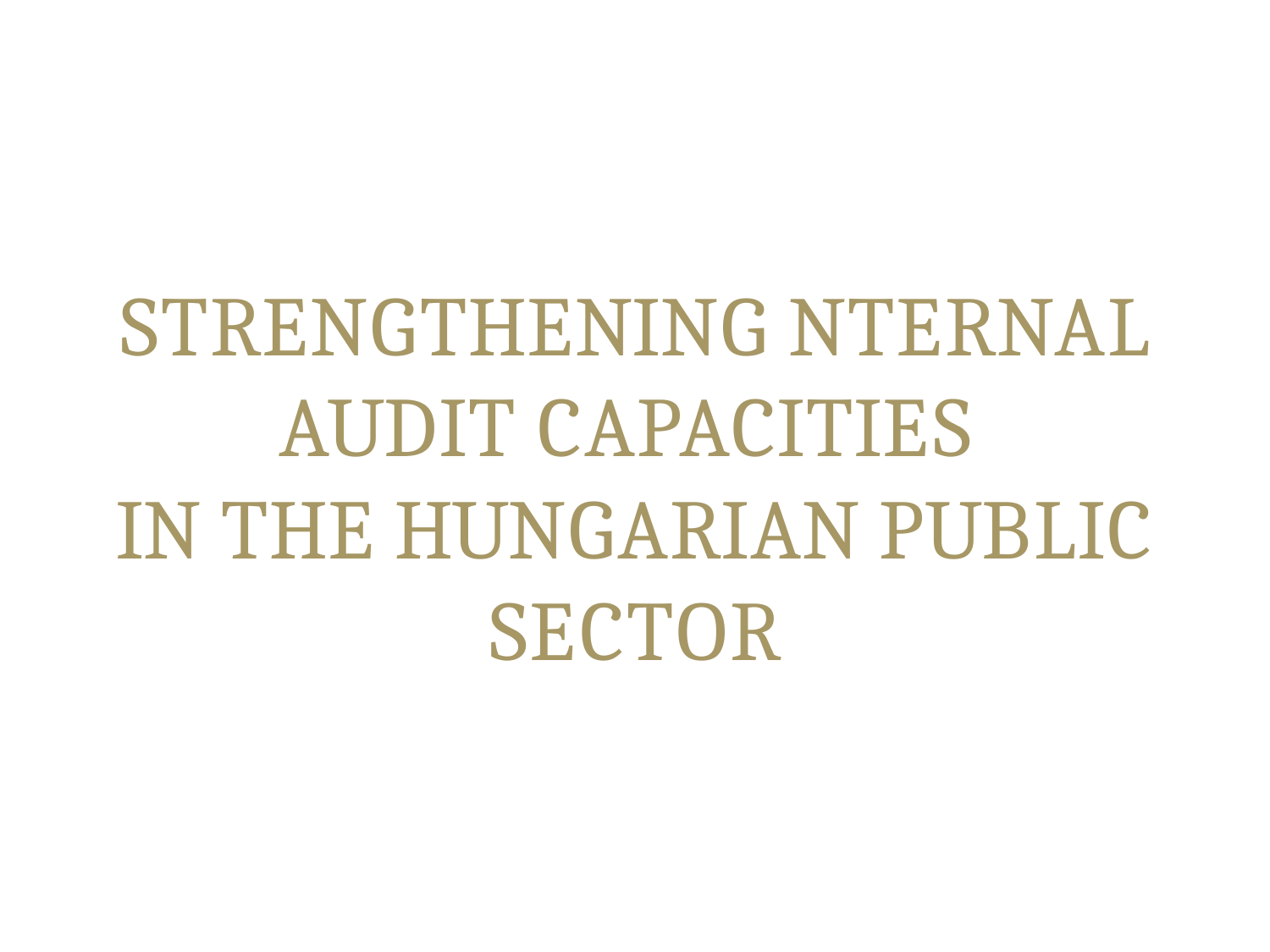

# STRENGTHENING NTERNAL AUDIT CAPACITIES IN THE HUNGARIAN PUBLIC SECTOR